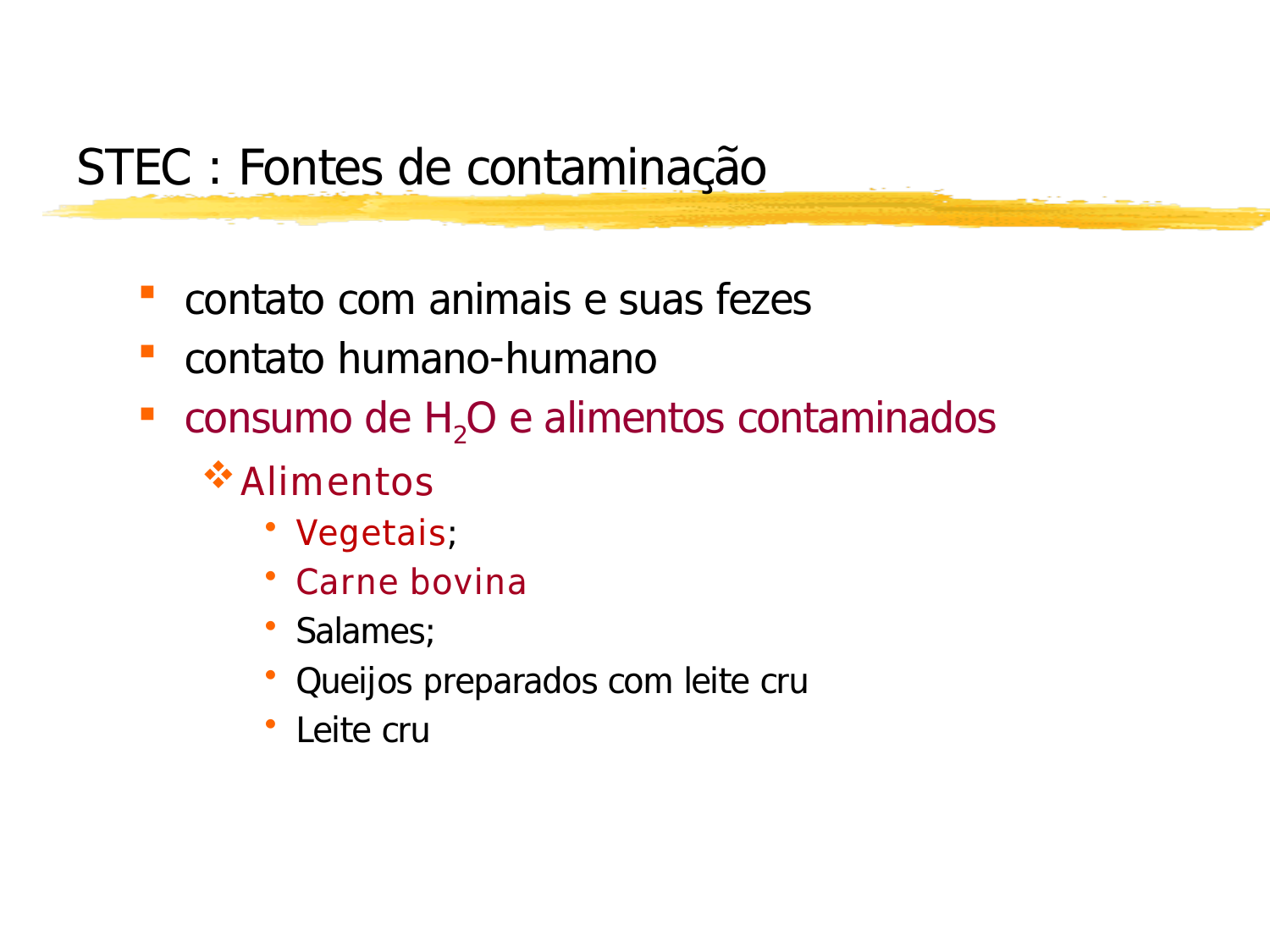

# STEC : Fontes de contaminação
contato com animais e suas fezes
contato humano-humano
consumo de H2O e alimentos contaminados
Alimentos
Vegetais;
Carne bovina
Salames;
Queijos preparados com leite cru
Leite cru